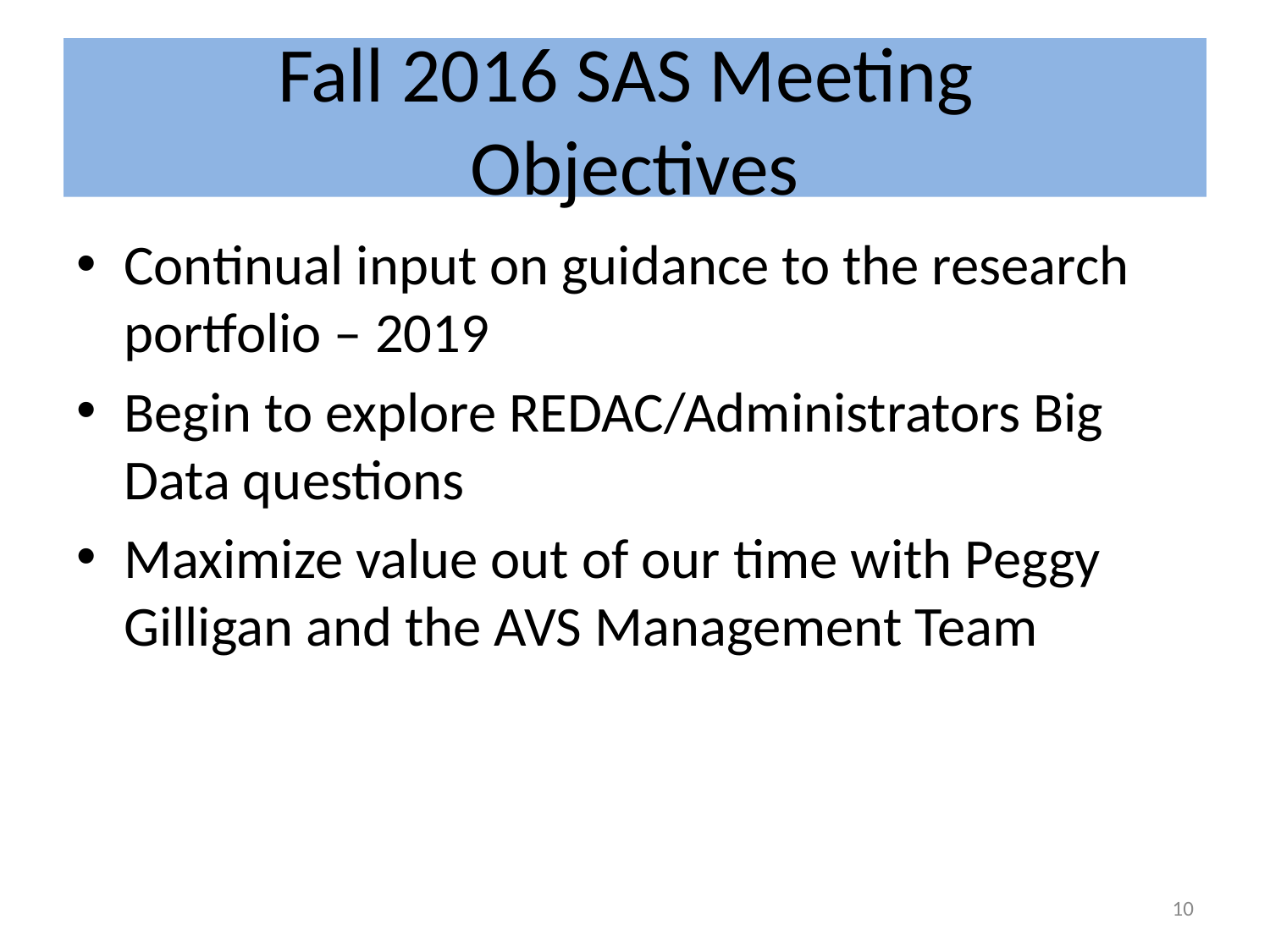

# Fall 2016 SAS Meeting Objectives
Continual input on guidance to the research portfolio – 2019
Begin to explore REDAC/Administrators Big Data questions
Maximize value out of our time with Peggy Gilligan and the AVS Management Team
10